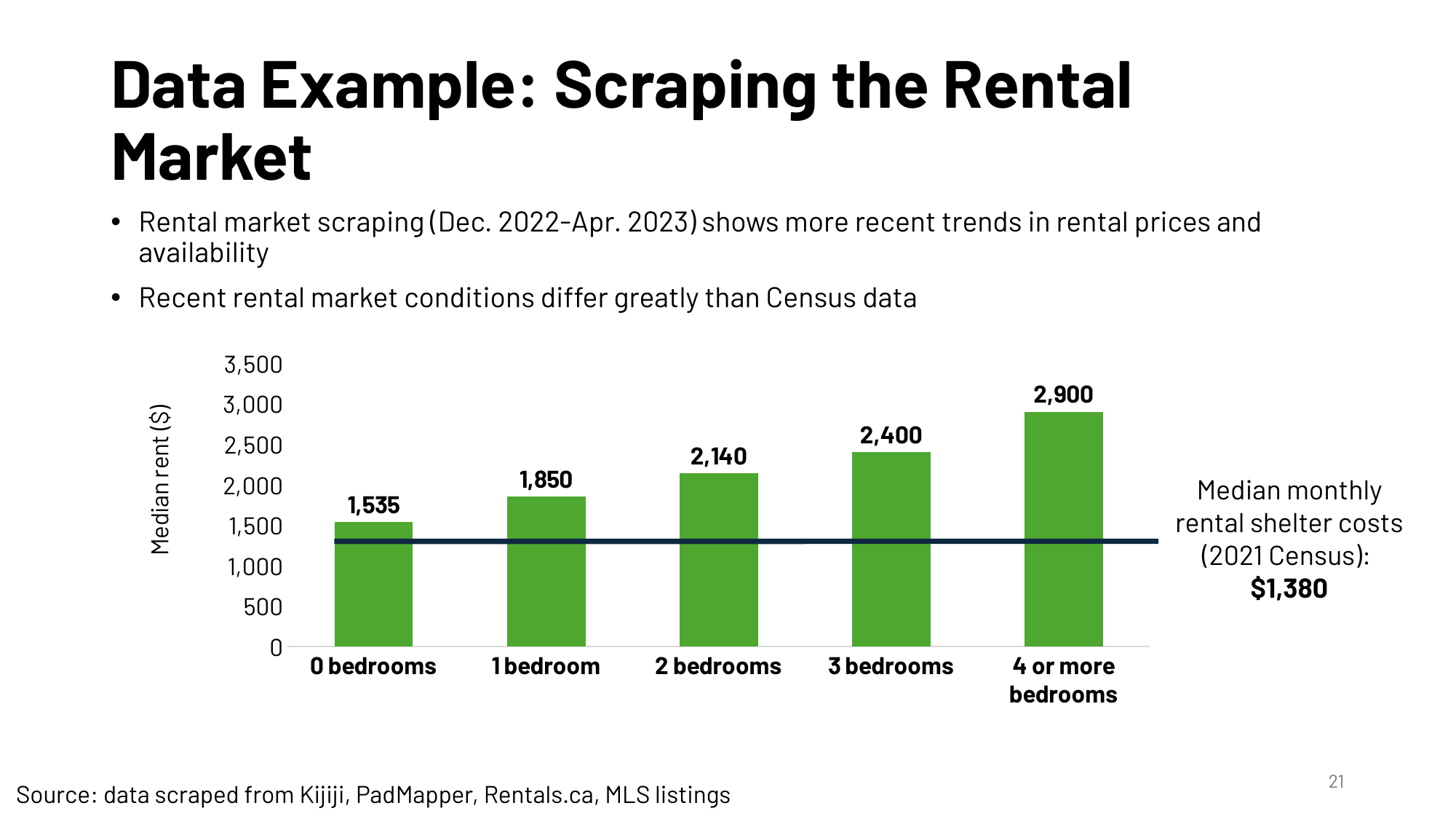

# Data Example: Scraping the Rental Market
Rental market scraping (Dec. 2022-Apr. 2023) shows more recent trends in rental prices and availability
Recent rental market conditions differ greatly than Census data

### Chart

| Category | Number |
|---|---|
| 0 bedrooms | 1535.0 |
| 1 bedroom | 1850.0 |
| 2 bedrooms | 2140.0 |
| 3 bedrooms | 2400.0 |
| 4 or more bedrooms | 2900.0 |
Median monthly rental shelter costs (2021 Census):
$1,380

21
Source: data scraped from Kijiji, PadMapper, Rentals.ca, MLS listings